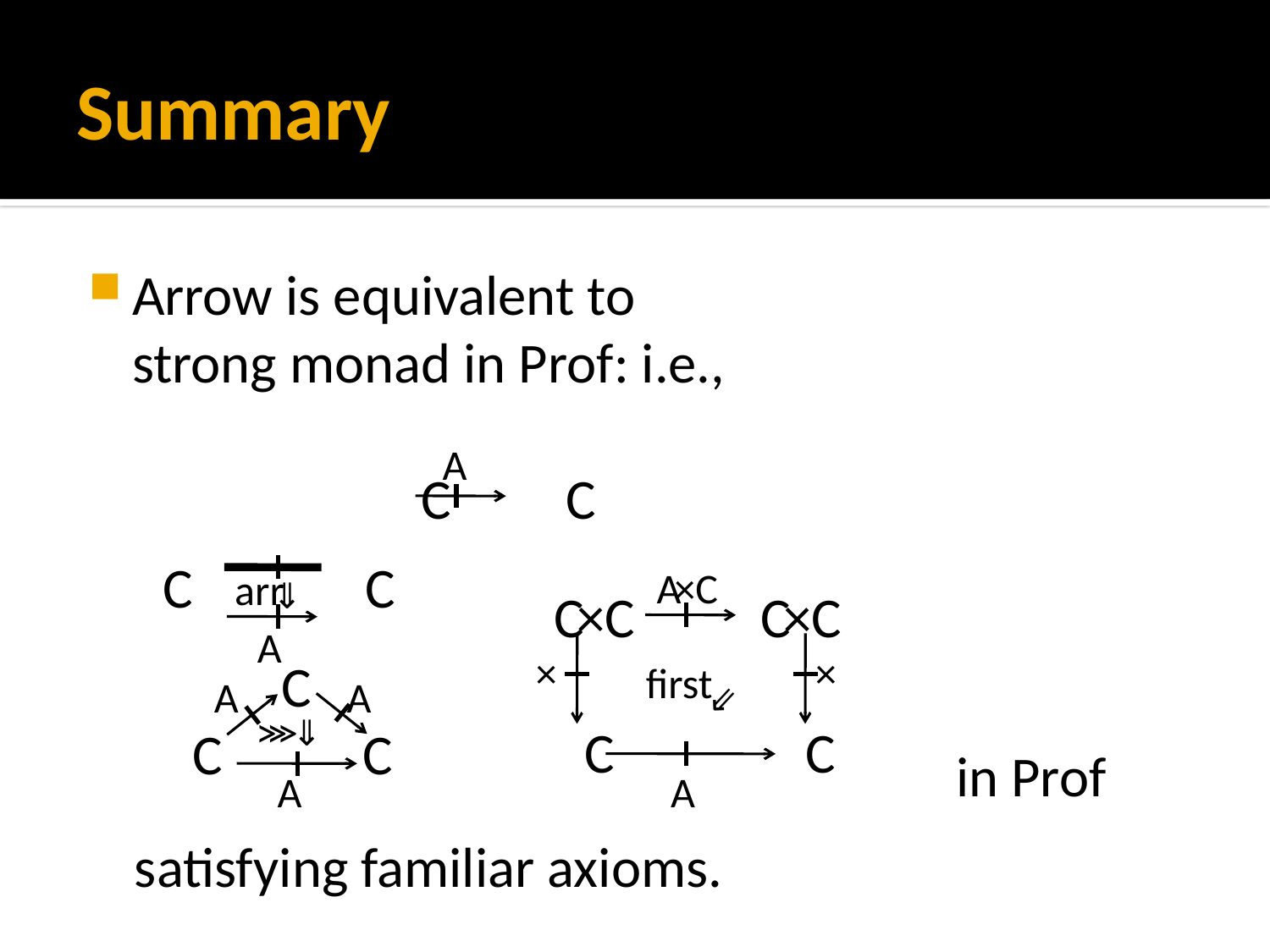

# Summary
Arrow is equivalent to
	strong monad in Prof: i.e.,

                　     C         C

     satisfying familiar axioms.
A
 C       　C
arr
⇒
A×C
×
×
first
⇒
A
         C×C           C×C

       C               C
A
       C
C           C
>>>
⇒
A
A
in Prof
A